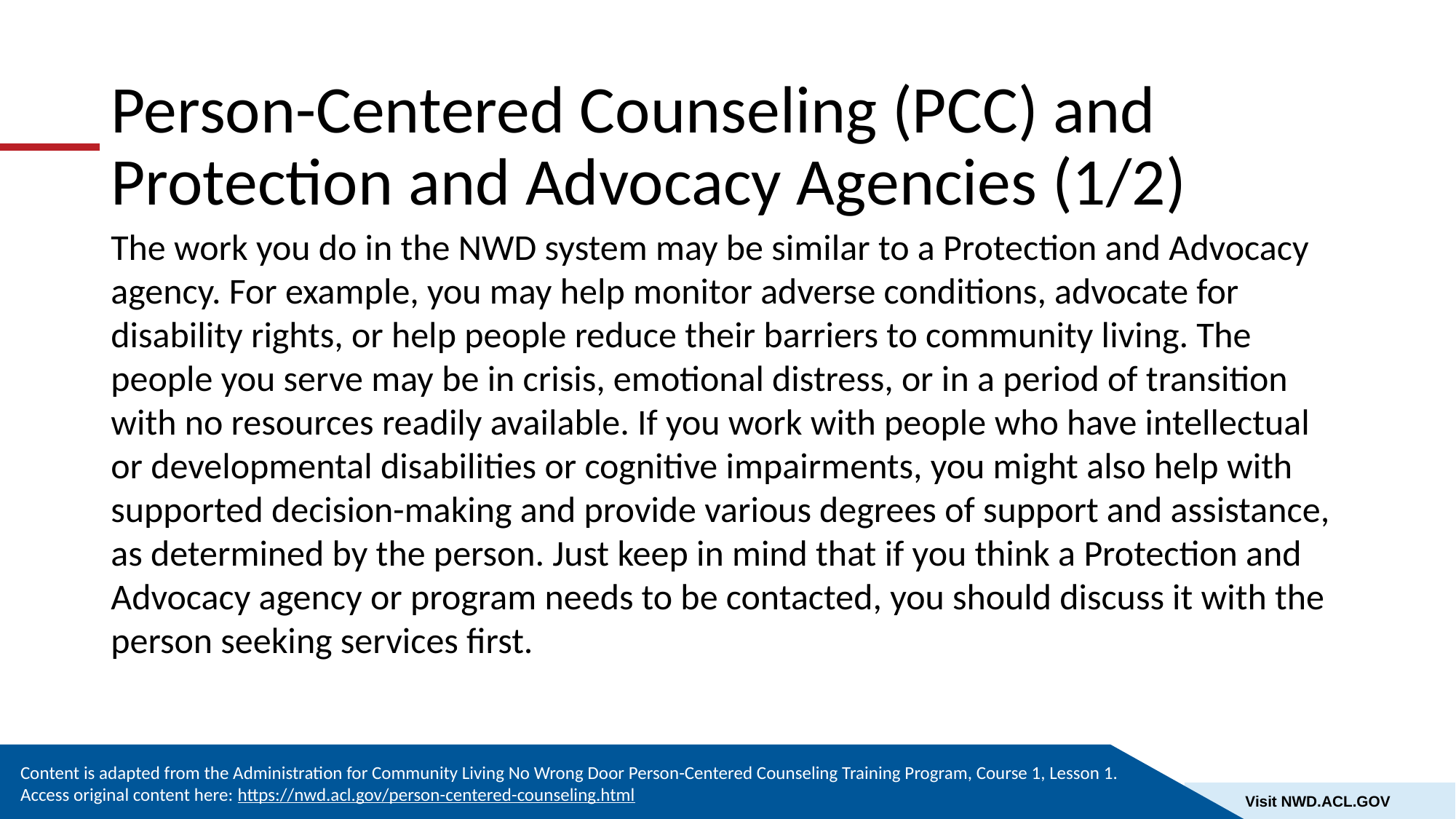

# Person-Centered Counseling (PCC) and Protection and Advocacy Agencies (1/2)
The work you do in the NWD system may be similar to a Protection and Advocacy agency. For example, you may help monitor adverse conditions, advocate for disability rights, or help people reduce their barriers to community living. The people you serve may be in crisis, emotional distress, or in a period of transition with no resources readily available. If you work with people who have intellectual or developmental disabilities or cognitive impairments, you might also help with supported decision-making and provide various degrees of support and assistance, as determined by the person. Just keep in mind that if you think a Protection and Advocacy agency or program needs to be contacted, you should discuss it with the person seeking services first.